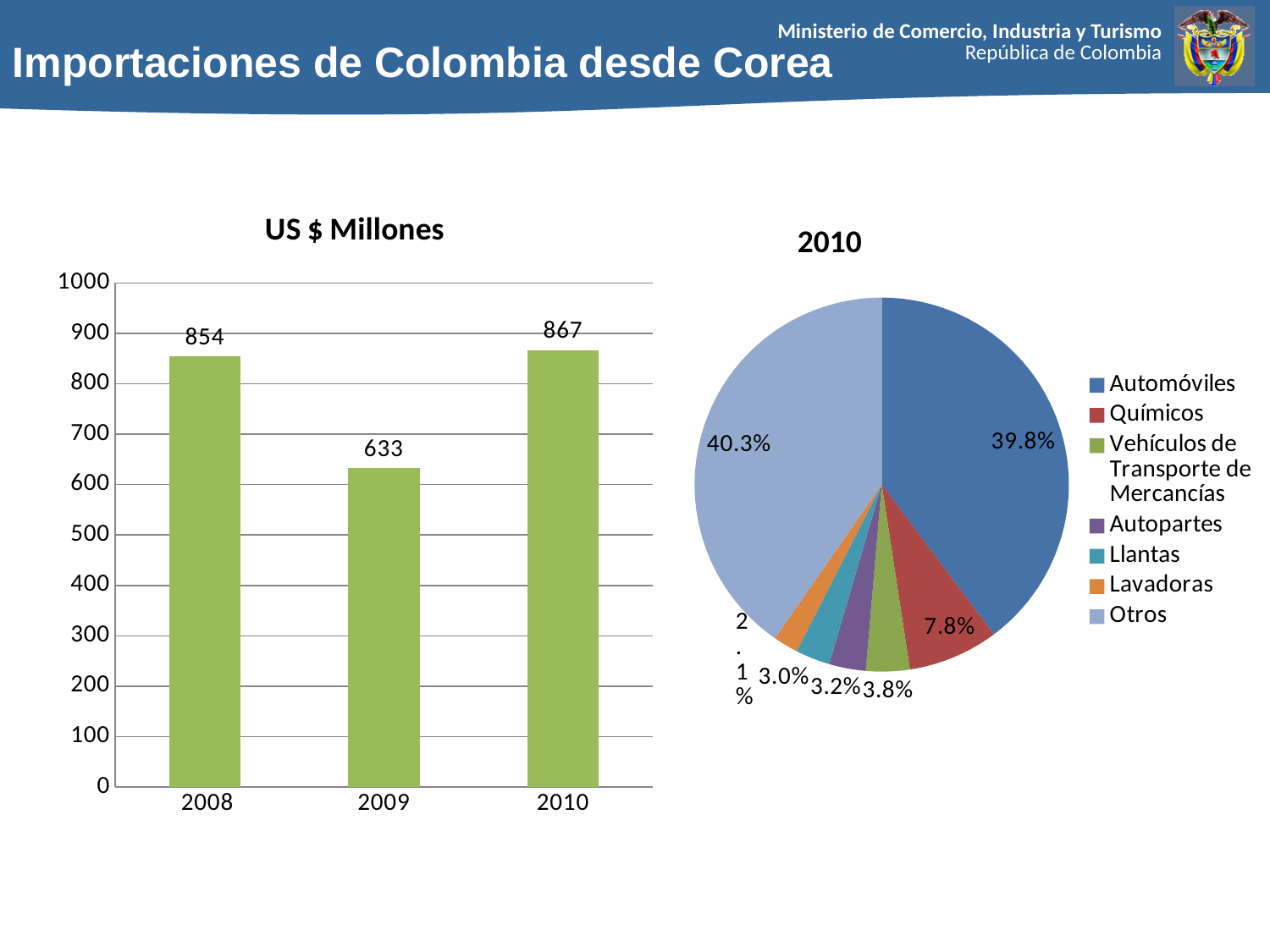

Importaciones de Colombia desde Corea

### Chart

| Category |  |  |
|---|---|---|
| Automóviles | 0.39766081871345077 | 374.0 |
| Químicos | 0.0782562466772993 | 73.6 |
| Vehículos de Transporte de Mercancías | 0.03774587985114305 | 35.5 |
| Autopartes | 0.03168527379053698 | 29.8 |
| Llantas | 0.029771398192450848 | 28.0 |
| Lavadoras | 0.02147793726741101 | 20.2 |
| Otros | 0.4034024455077088 | 379.4 |

### Chart: US $ Millones

| Category |  |
|---|---|
|  2008
 | 854.0 |
| 2009
 | 633.0 |
| 2010
 | 867.0 |
2010